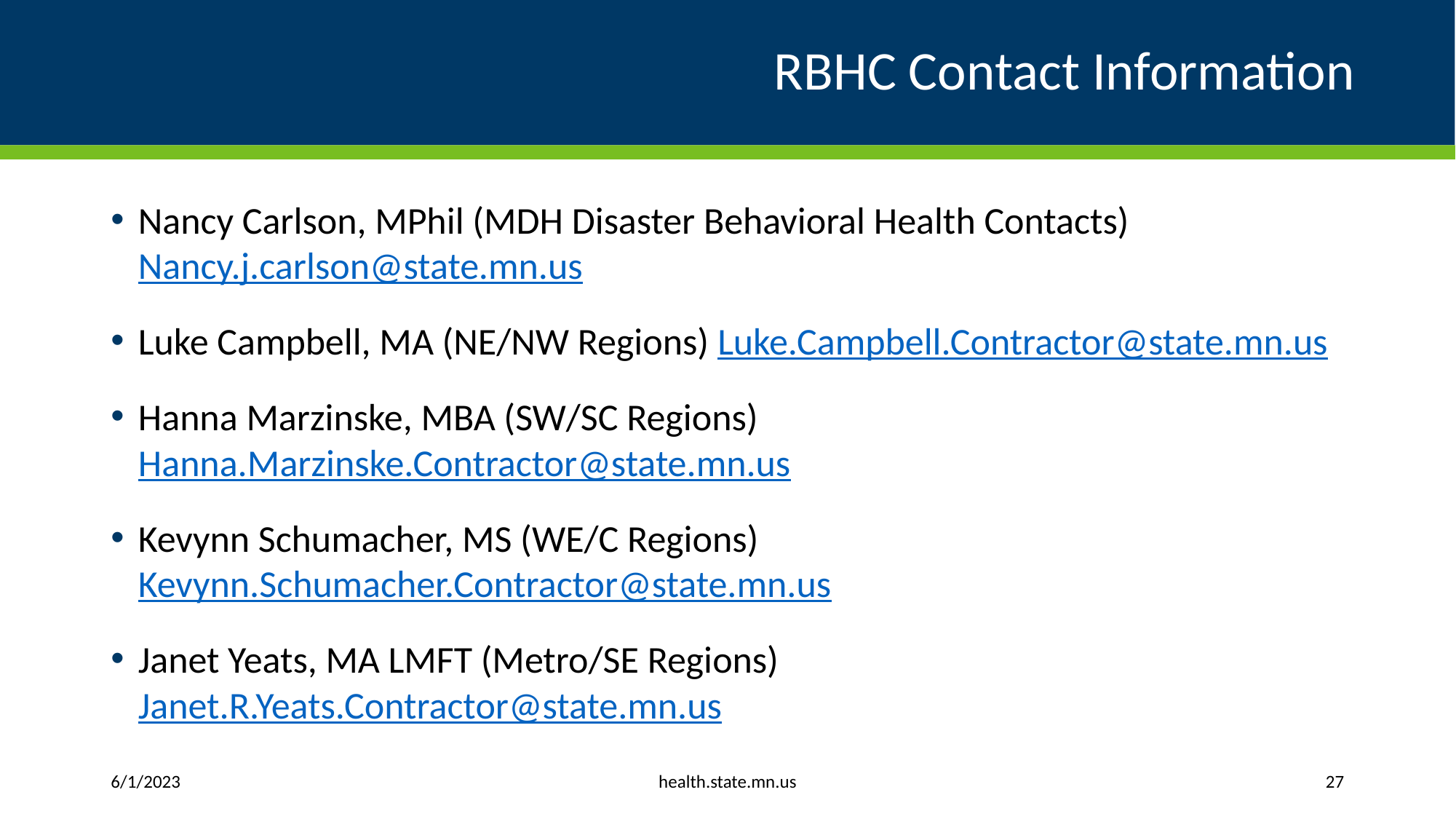

# RBHC Contact Information
Nancy Carlson, MPhil (MDH Disaster Behavioral Health Contacts) Nancy.j.carlson@state.mn.us
Luke Campbell, MA (NE/NW Regions) Luke.Campbell.Contractor@state.mn.us
Hanna Marzinske, MBA (SW/SC Regions) Hanna.Marzinske.Contractor@state.mn.us
Kevynn Schumacher, MS (WE/C Regions) Kevynn.Schumacher.Contractor@state.mn.us
Janet Yeats, MA LMFT (Metro/SE Regions) Janet.R.Yeats.Contractor@state.mn.us

health.state.mn.us
6/1/2023
27